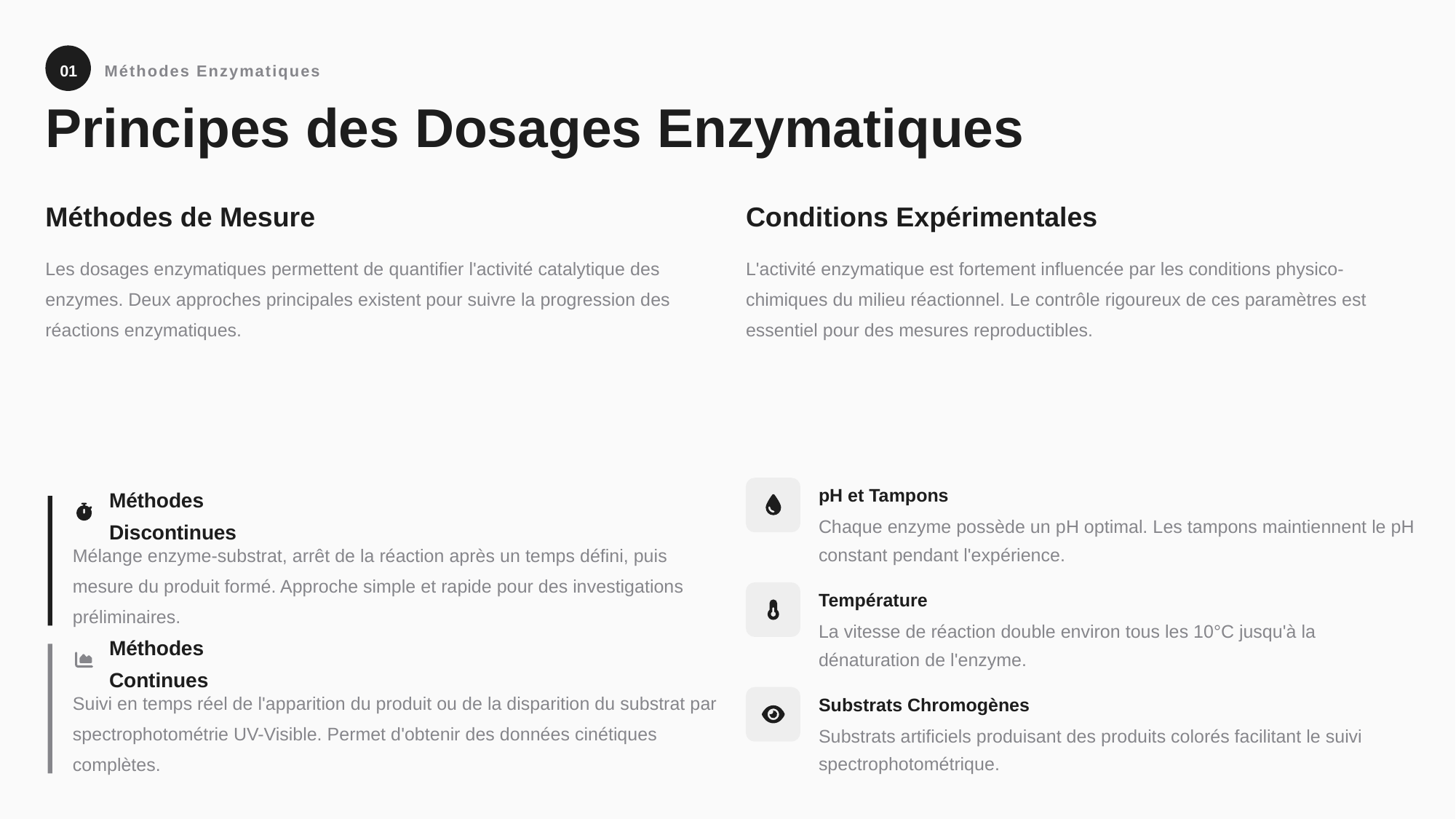

01
Méthodes Enzymatiques
Principes des Dosages Enzymatiques
Méthodes de Mesure
Conditions Expérimentales
Les dosages enzymatiques permettent de quantifier l'activité catalytique des enzymes. Deux approches principales existent pour suivre la progression des réactions enzymatiques.
L'activité enzymatique est fortement influencée par les conditions physico-chimiques du milieu réactionnel. Le contrôle rigoureux de ces paramètres est essentiel pour des mesures reproductibles.

pH et Tampons

Méthodes Discontinues

Chaque enzyme possède un pH optimal. Les tampons maintiennent le pH constant pendant l'expérience.
Mélange enzyme-substrat, arrêt de la réaction après un temps défini, puis mesure du produit formé. Approche simple et rapide pour des investigations préliminaires.

Température

La vitesse de réaction double environ tous les 10°C jusqu'à la dénaturation de l'enzyme.

Méthodes Continues

Suivi en temps réel de l'apparition du produit ou de la disparition du substrat par spectrophotométrie UV-Visible. Permet d'obtenir des données cinétiques complètes.

Substrats Chromogènes

Substrats artificiels produisant des produits colorés facilitant le suivi spectrophotométrique.